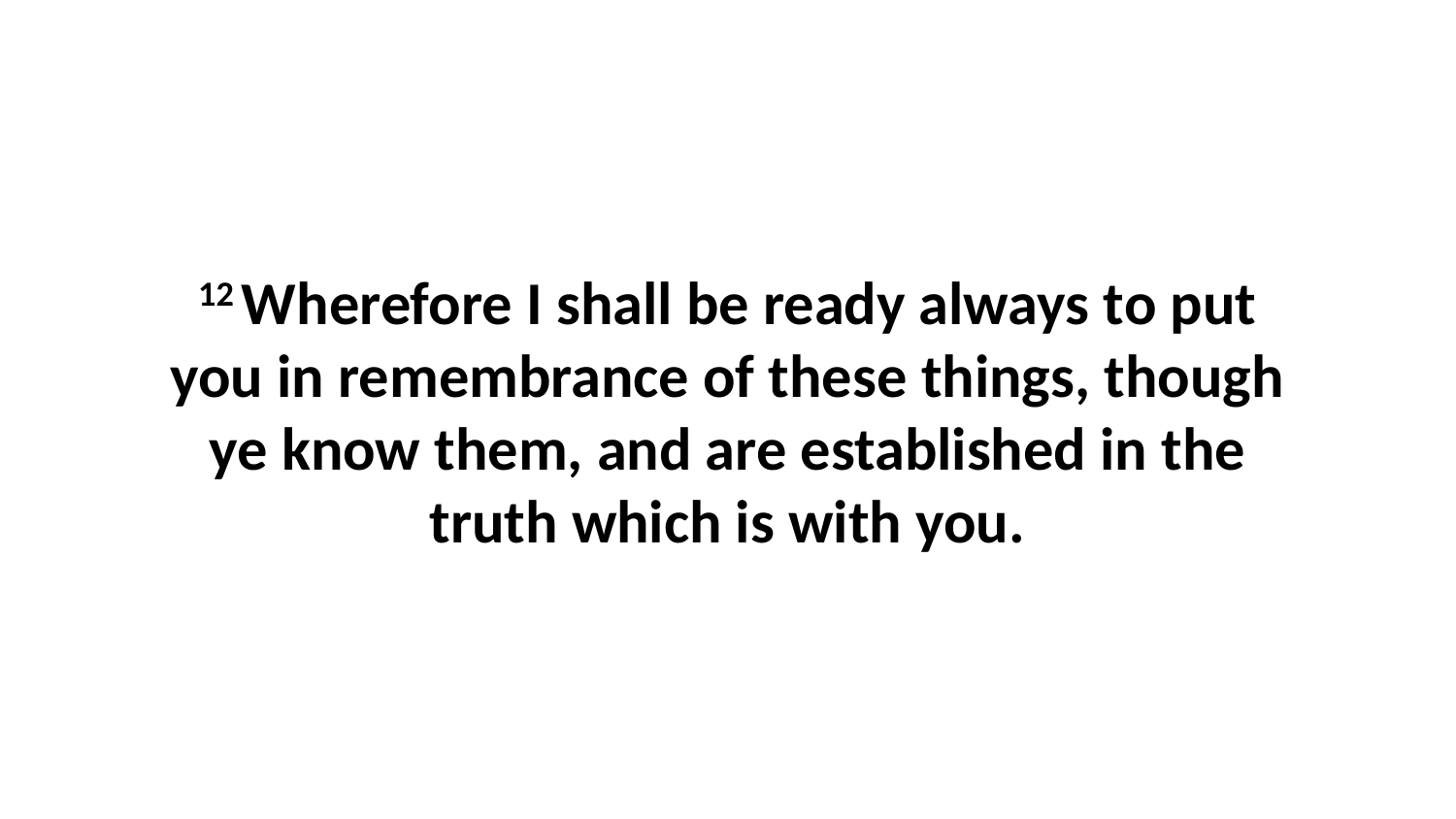

12 Wherefore I shall be ready always to put you in remembrance of these things, though ye know them, and are established in the truth which is with you.